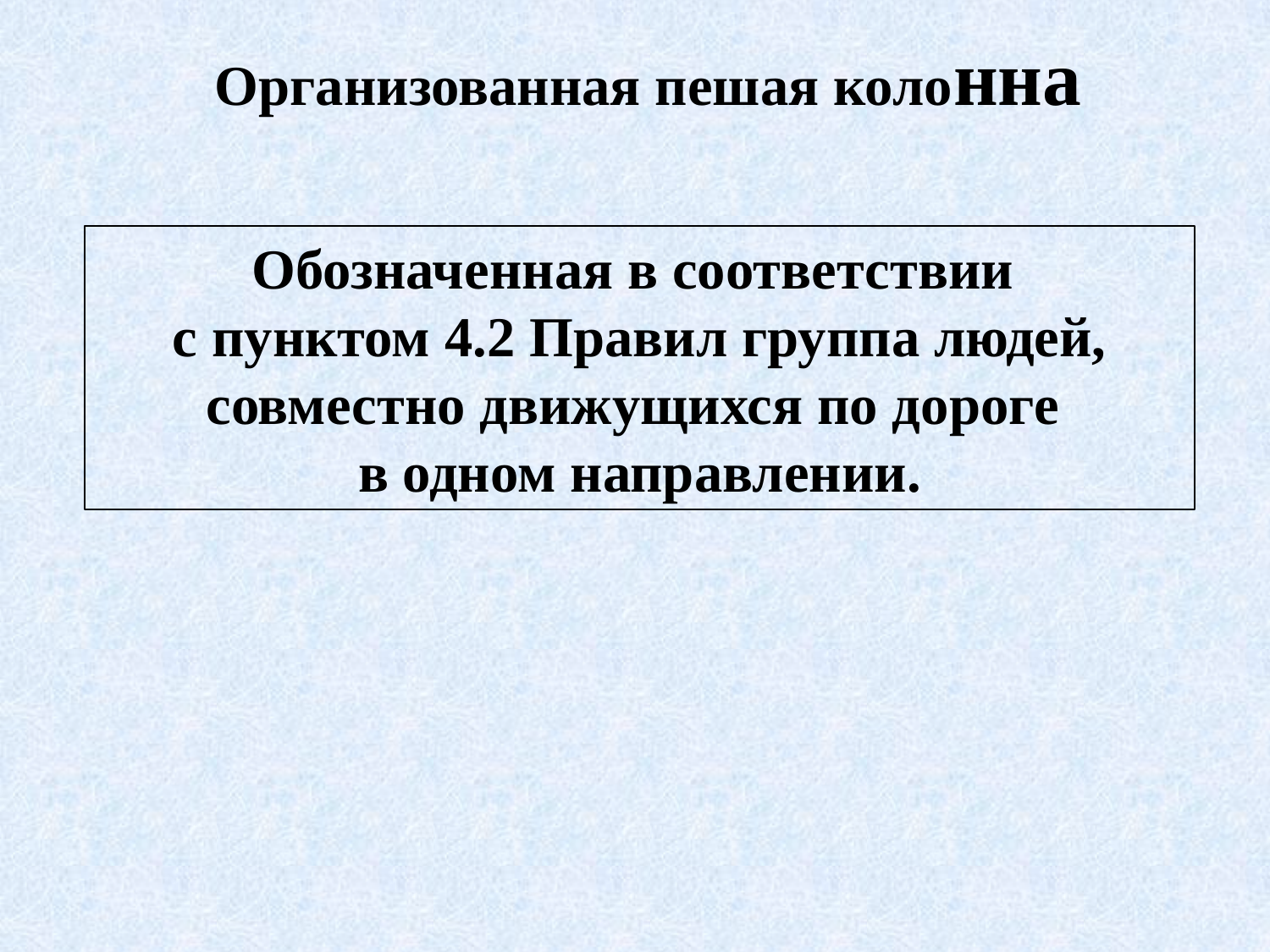

# Организованная пешая колонна
Обозначенная в соответствии
с пунктом 4.2 Правил группа людей, совместно движущихся по дороге
в одном направлении.